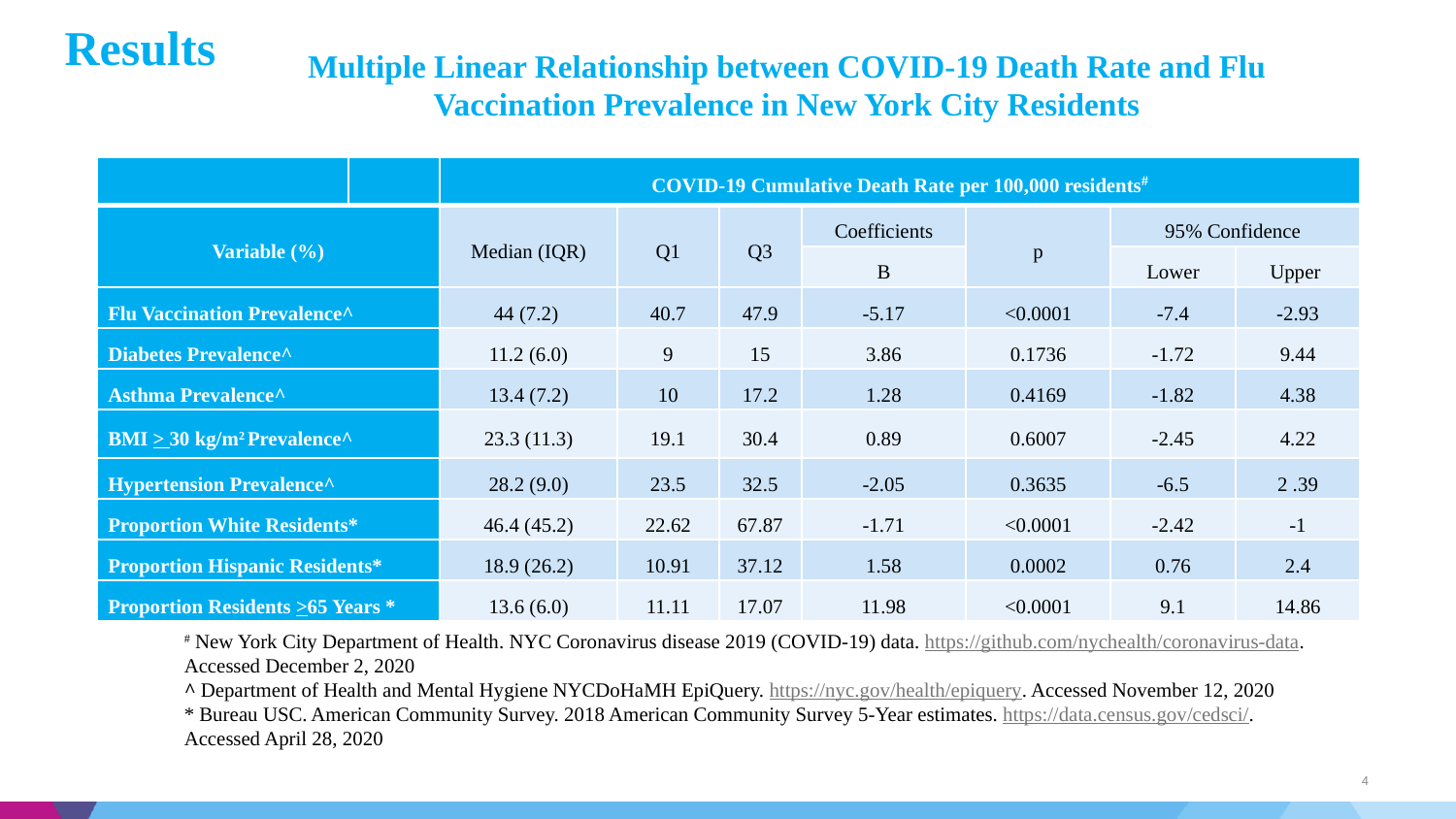

# Results
Multiple Linear Relationship between COVID-19 Death Rate and Flu Vaccination Prevalence in New York City Residents
|  |  | COVID-19 Cumulative Death Rate per 100,000 residents# |  |  |  |  |  |  |
| --- | --- | --- | --- | --- | --- | --- | --- | --- |
| Variable (%) |  | Median (IQR) | Q1 | Q3 | Coefficients | p | 95% Confidence |  |
|  |  |  |  |  | B |  | Lower | Upper |
| Flu Vaccination Prevalence^ |  | 44 (7.2) | 40.7 | 47.9 | -5.17 | <0.0001 | -7.4 | -2.93 |
| Diabetes Prevalence^ |  | 11.2 (6.0) | 9 | 15 | 3.86 | 0.1736 | -1.72 | 9.44 |
| Asthma Prevalence^ |  | 13.4 (7.2) | 10 | 17.2 | 1.28 | 0.4169 | -1.82 | 4.38 |
| BMI > 30 kg/m2 Prevalence^ |  | 23.3 (11.3) | 19.1 | 30.4 | 0.89 | 0.6007 | -2.45 | 4.22 |
| Hypertension Prevalence^ |  | 28.2 (9.0) | 23.5 | 32.5 | -2.05 | 0.3635 | -6.5 | 2 .39 |
| Proportion White Residents\* |  | 46.4 (45.2) | 22.62 | 67.87 | -1.71 | <0.0001 | -2.42 | -1 |
| Proportion Hispanic Residents\* |  | 18.9 (26.2) | 10.91 | 37.12 | 1.58 | 0.0002 | 0.76 | 2.4 |
| Proportion Residents >65 Years \* |  | 13.6 (6.0) | 11.11 | 17.07 | 11.98 | <0.0001 | 9.1 | 14.86 |
# New York City Department of Health. NYC Coronavirus disease 2019 (COVID-19) data. https://github.com/nychealth/coronavirus-data. Accessed December 2, 2020
^ Department of Health and Mental Hygiene NYCDoHaMH EpiQuery. https://nyc.gov/health/epiquery. Accessed November 12, 2020
* Bureau USC. American Community Survey. 2018 American Community Survey 5-Year estimates. https://data.census.gov/cedsci/. Accessed April 28, 2020

4